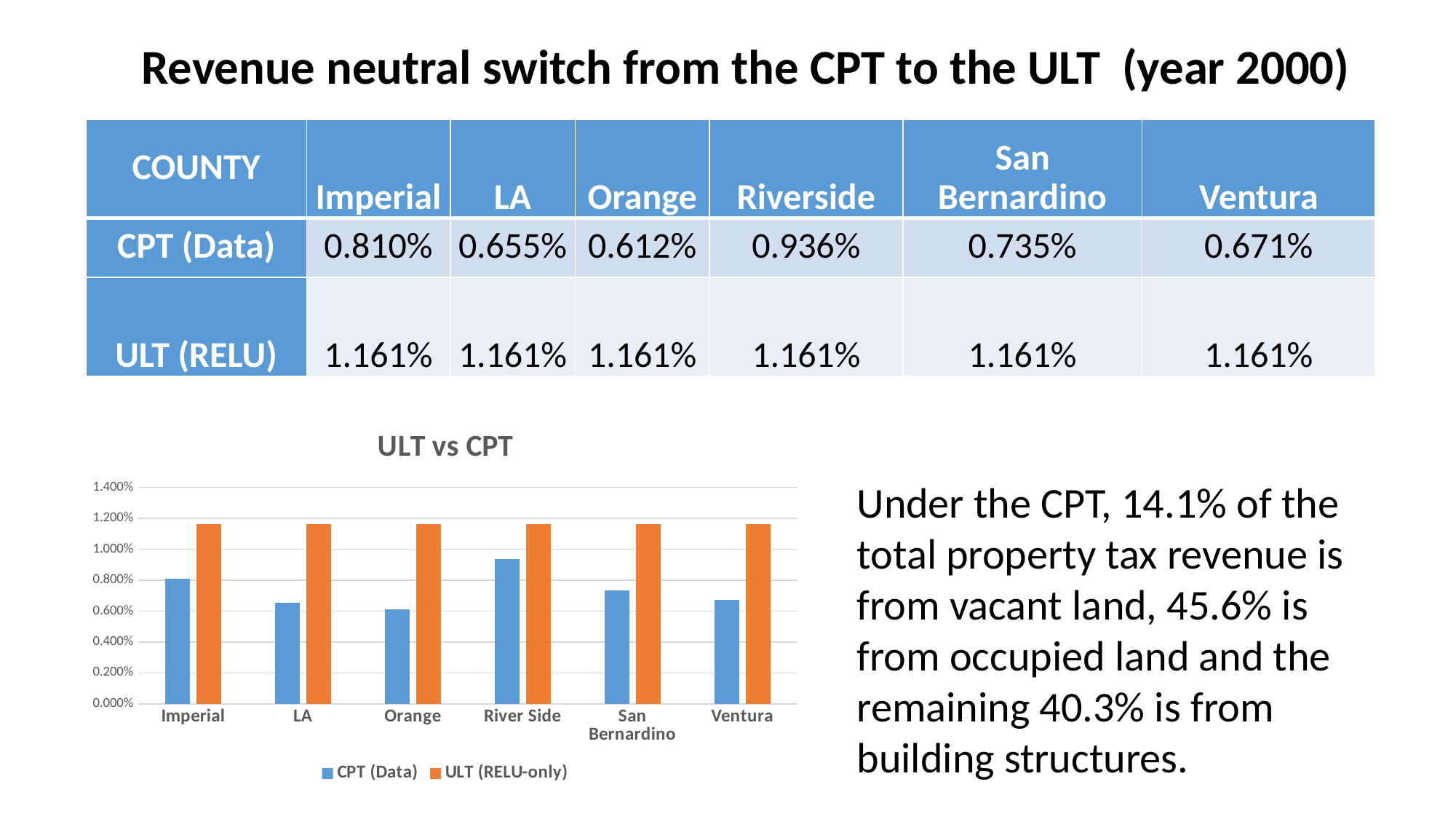

Revenue neutral switch from the CPT to the ULT  (year 2000)
| COUNTY | Imperial | LA | Orange | Riverside | San Bernardino | Ventura |
| --- | --- | --- | --- | --- | --- | --- |
| CPT (Data) | 0.810% | 0.655% | 0.612% | 0.936% | 0.735% | 0.671% |
| ULT (RELU) | 1.161% | 1.161% | 1.161% | 1.161% | 1.161% | 1.161% |

### Chart: ULT vs CPT

| Category | CPT (Data) | ULT (RELU-only) |
|---|---|---|
| Imperial | 0.008101415094339622 | 0.01161 |
| LA | 0.006546100773573071 | 0.01161 |
| Orange | 0.006118935837245696 | 0.01161 |
| River Side | 0.009359380499824006 | 0.01161 |
| San Bernardino | 0.0073491379310344825 | 0.01161 |
| Ventura | 0.00671254119015313 | 0.01161 |
Under the CPT, 14.1% of the total property tax revenue is from vacant land, 45.6% is from occupied land and the remaining 40.3% is from building structures.